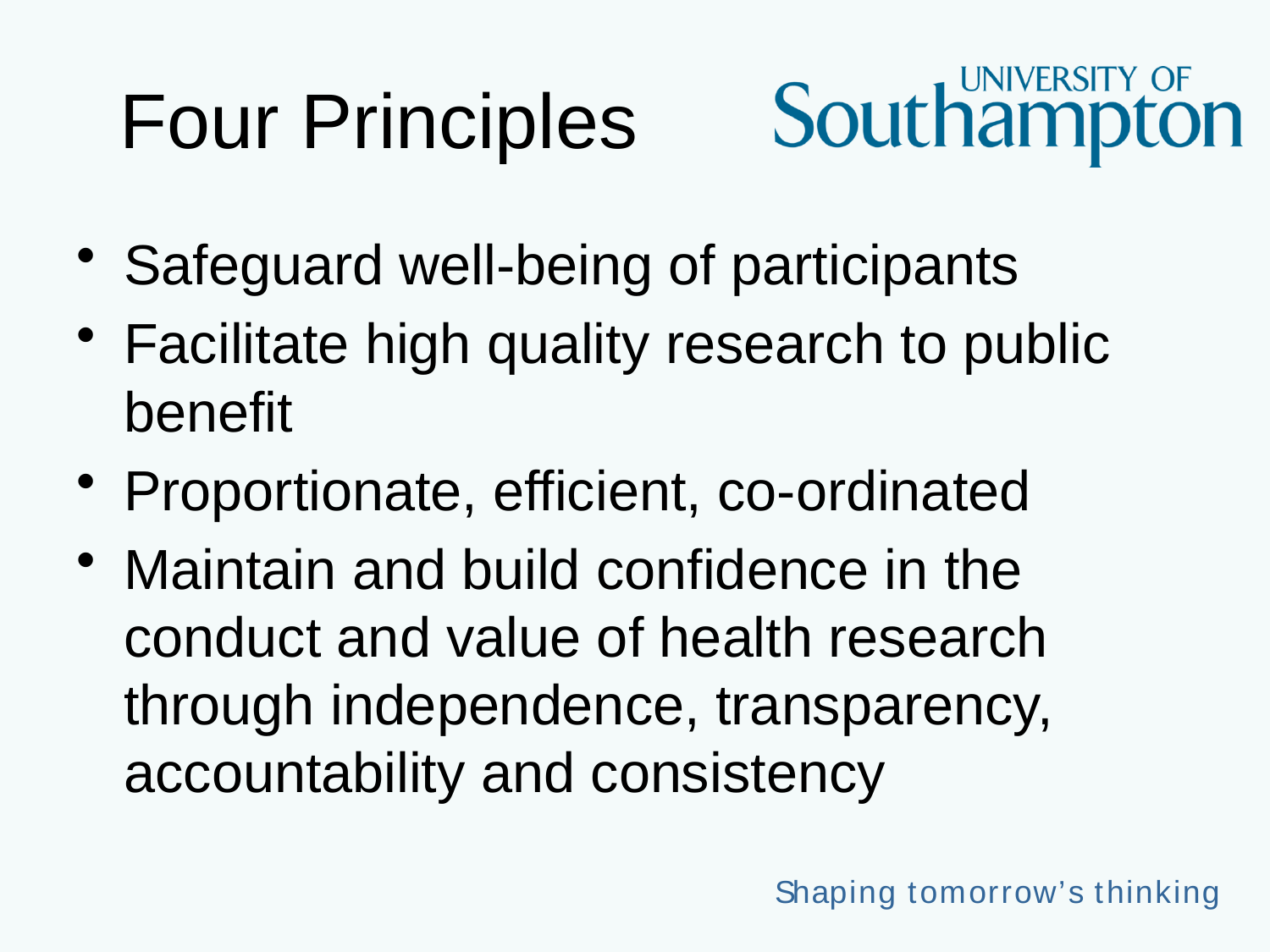

# Four Principles
Safeguard well-being of participants
Facilitate high quality research to public benefit
Proportionate, efficient, co-ordinated
Maintain and build confidence in the conduct and value of health research through independence, transparency, accountability and consistency